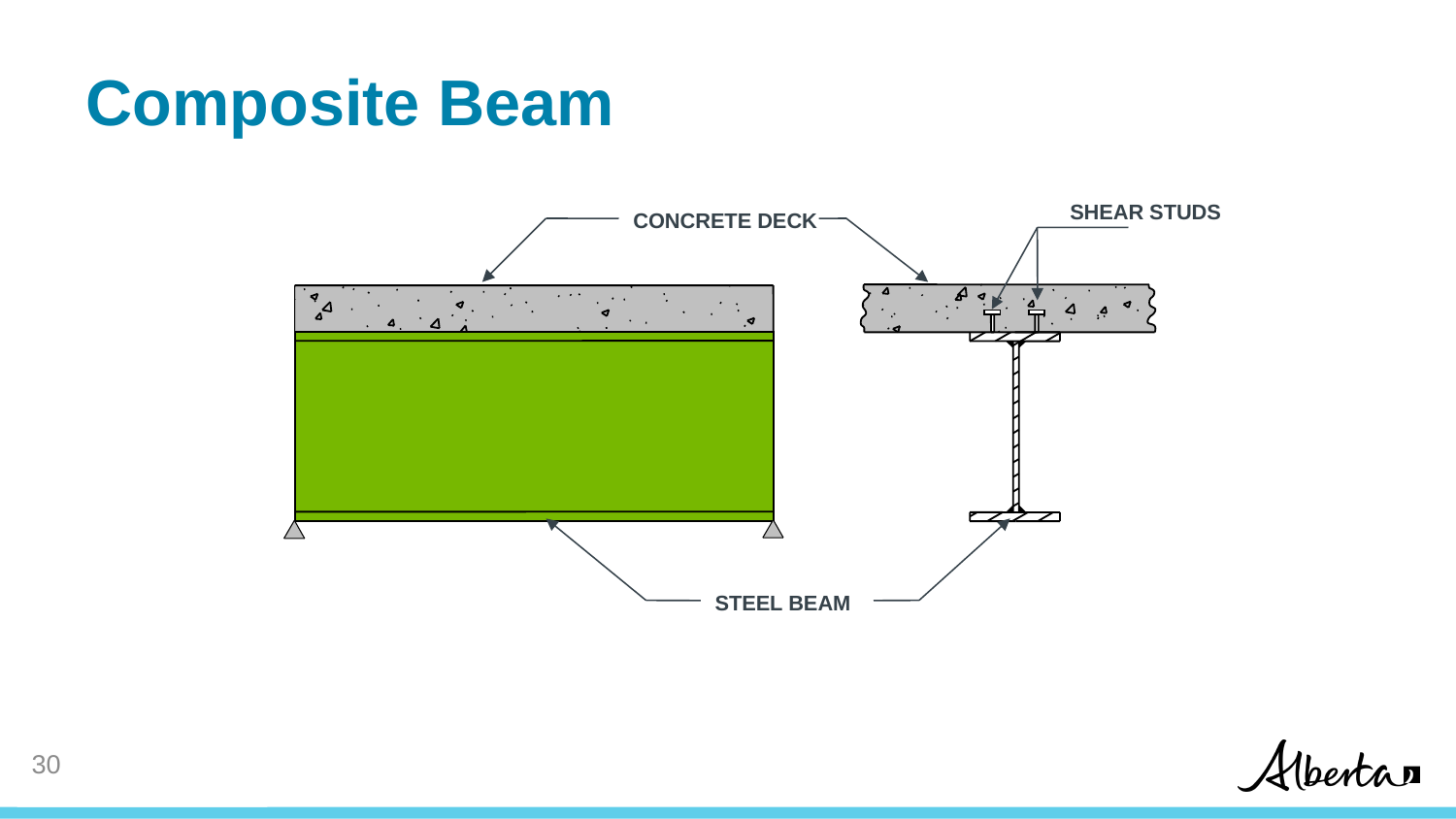

# Composite Beam
SHEAR STUDS
CONCRETE DECK

STEEL BEAM

30